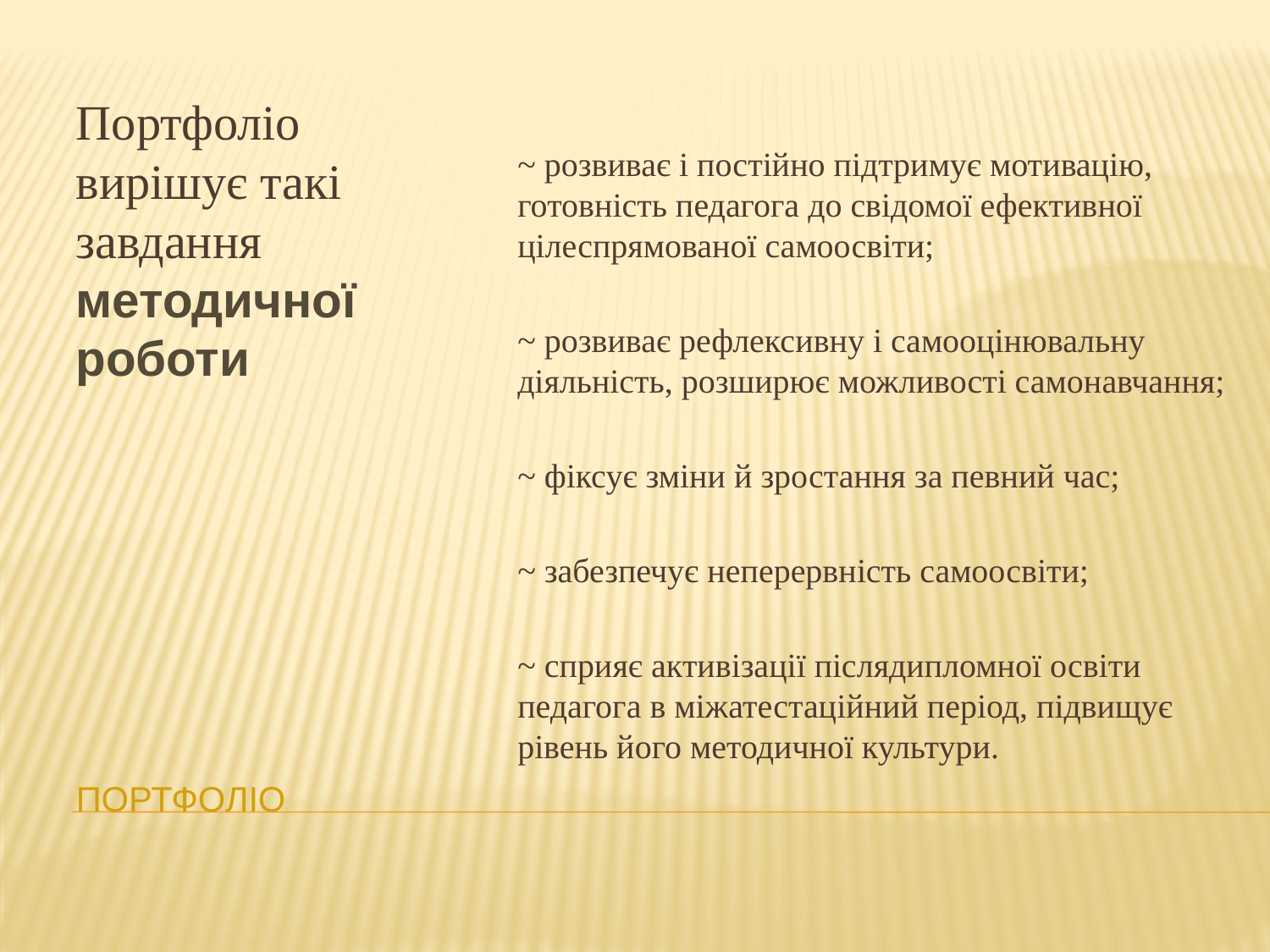

Портфоліо вирішує такі завдання методичної роботи
~ розвиває і постійно підтримує мотивацію, готовність педагога до свідомої ефективної цілеспрямованої самоосвіти;

~ розвиває рефлексивну і самооцінювальну діяльність, розширює можливості самонавчання;

~ фіксує зміни й зростання за певний час;

~ забезпечує неперервність самоосвіти;

~ сприяє активізації післядипломної освіти педагога в міжатестаційний період, підвищує рівень його методичної культури.
# пОРТФОЛІО